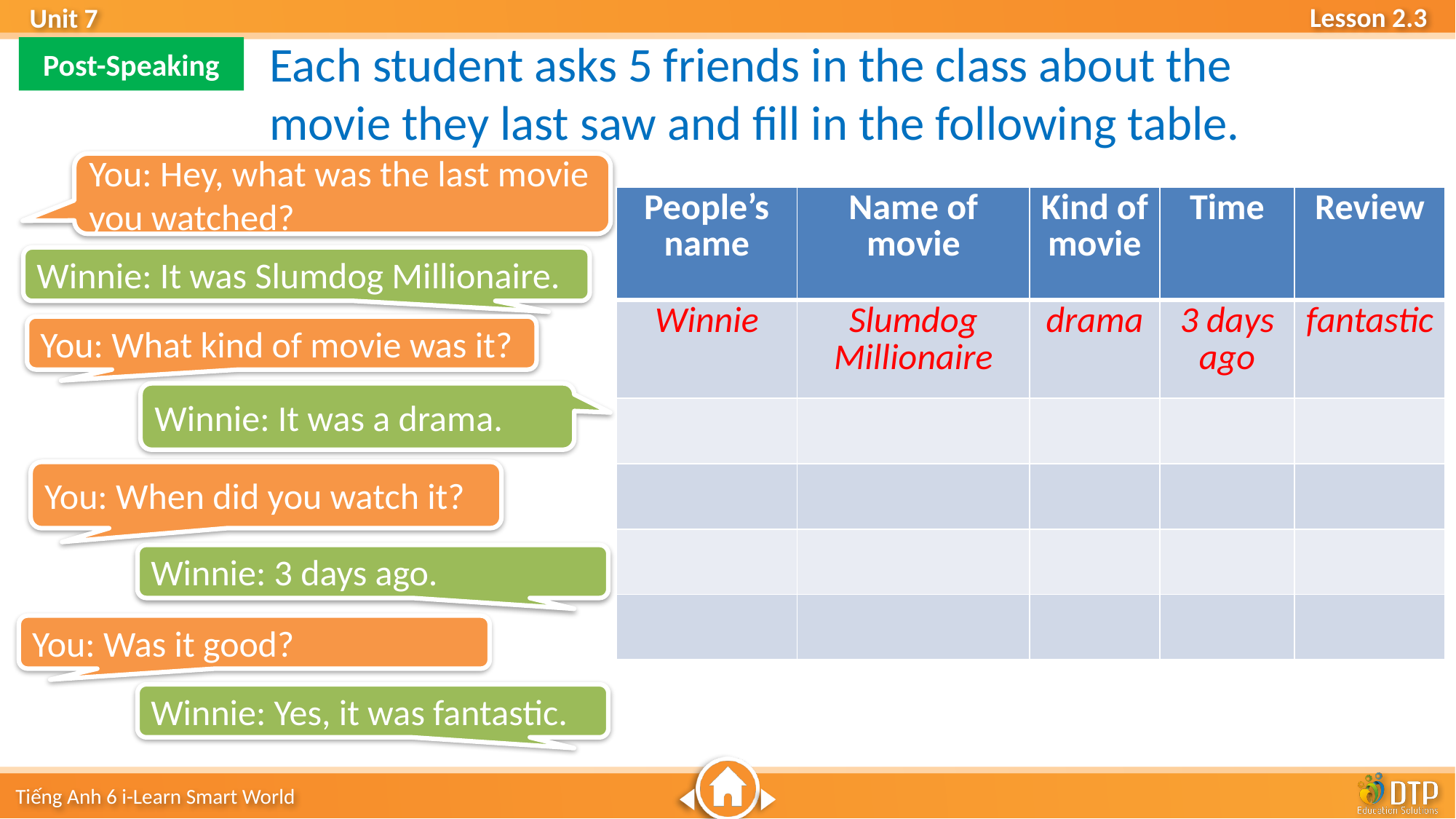

Each student asks 5 friends in the class about the movie they last saw and fill in the following table.
Post-Speaking
You: Hey, what was the last movie you watched?
| People’s name | Name of movie | Kind of movie | Time | Review |
| --- | --- | --- | --- | --- |
| Winnie | Slumdog Millionaire | drama | 3 days ago | fantastic |
|  |  |  |  |  |
|  |  |  |  |  |
|  |  |  |  |  |
|  |  |  |  |  |
Winnie: It was Slumdog Millionaire.
You: What kind of movie was it?
Winnie: It was a drama.
You: When did you watch it?
Winnie: 3 days ago.
You: Was it good?
Winnie: Yes, it was fantastic.